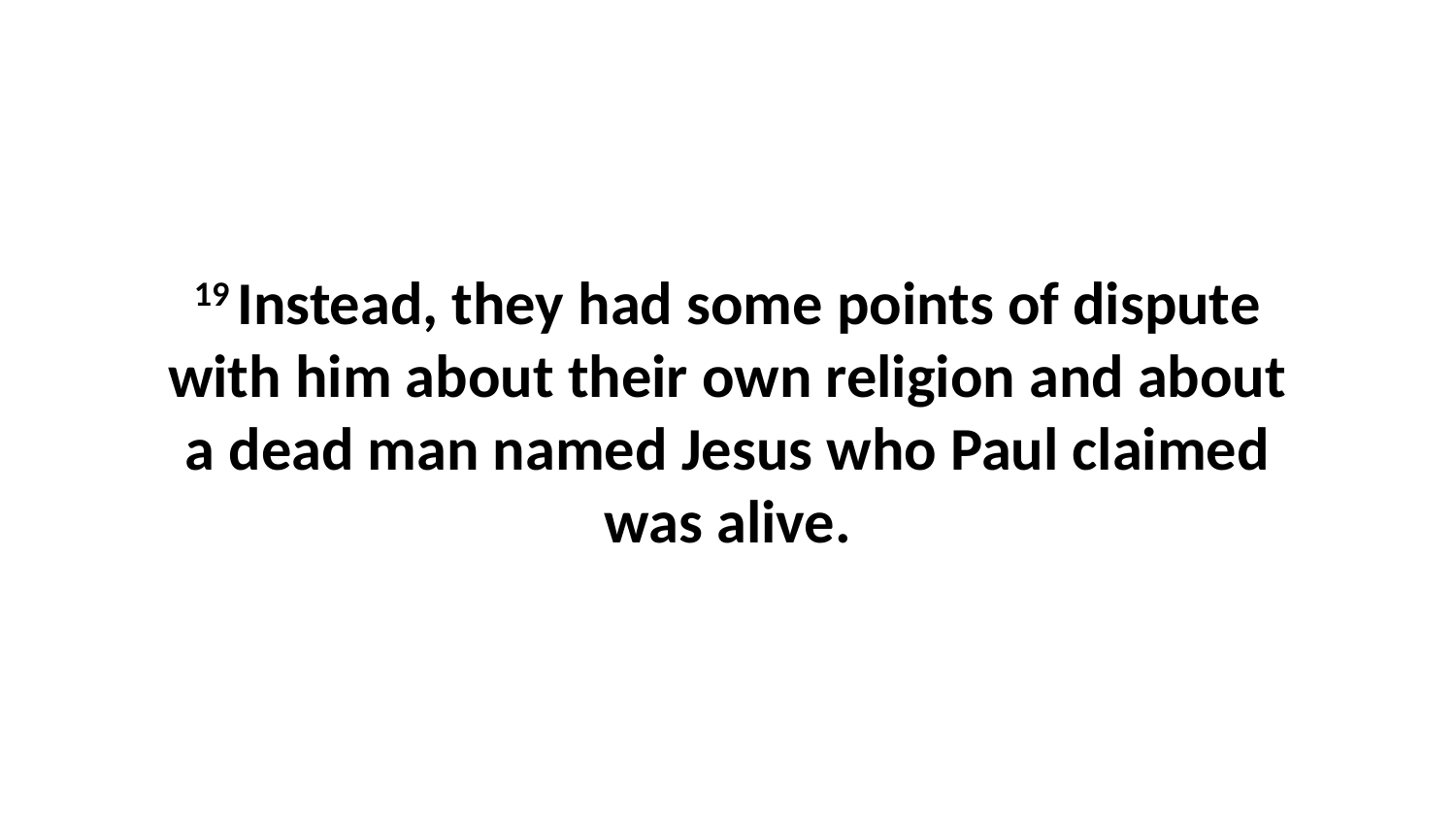

19 Instead, they had some points of dispute with him about their own religion and about a dead man named Jesus who Paul claimed was alive.